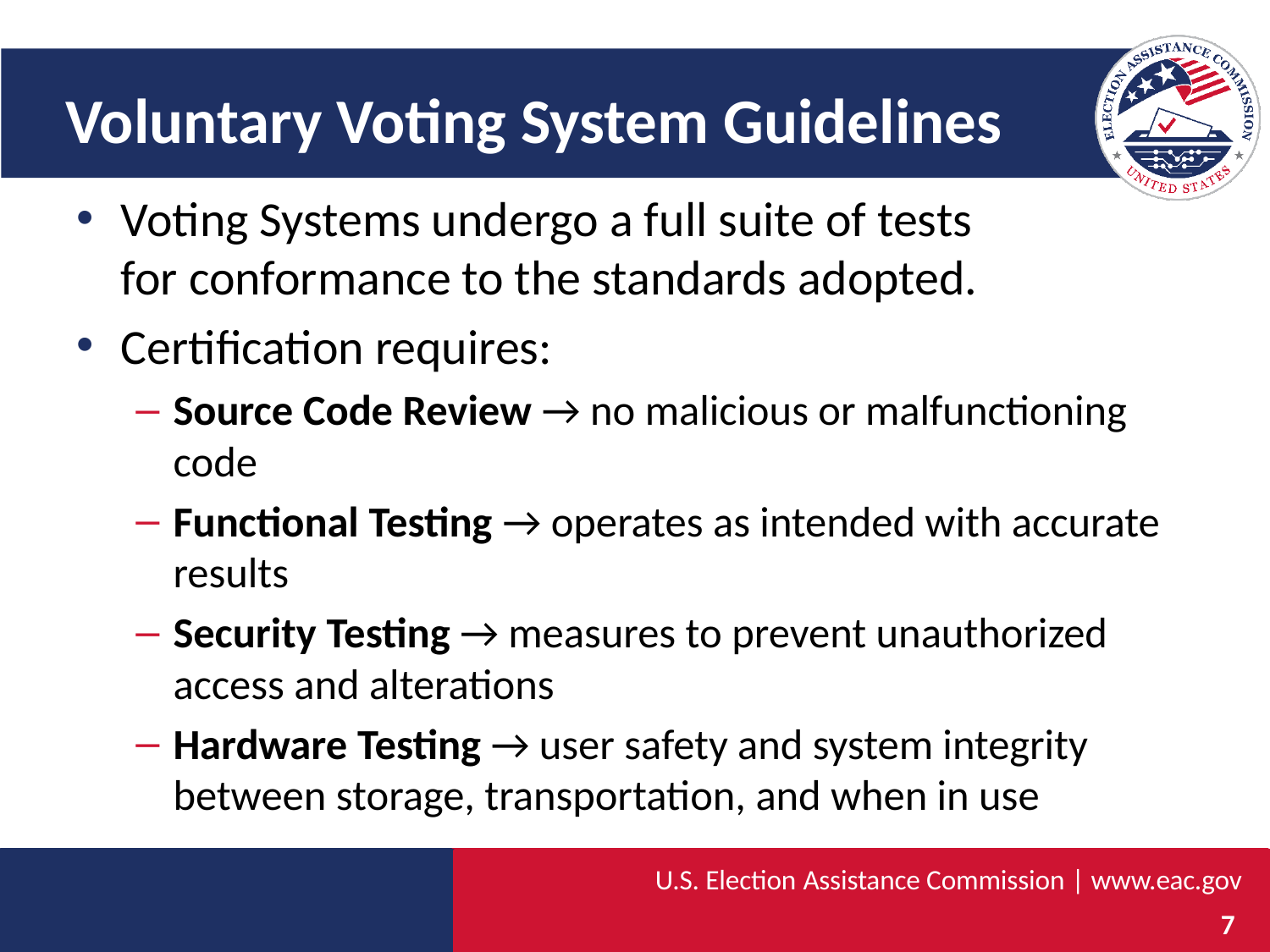

# Voluntary Voting System Guidelines
Voting Systems undergo a full suite of tests for conformance to the standards adopted.​​
Certification requires:
Source Code Review → no malicious or malfunctioning code
Functional Testing → operates as intended with accurate results
Security Testing → measures to prevent unauthorized access and alterations
Hardware Testing → user safety and system integrity between storage, transportation, and when in use

U.S. Election Assistance Commission | www.eac.gov
7